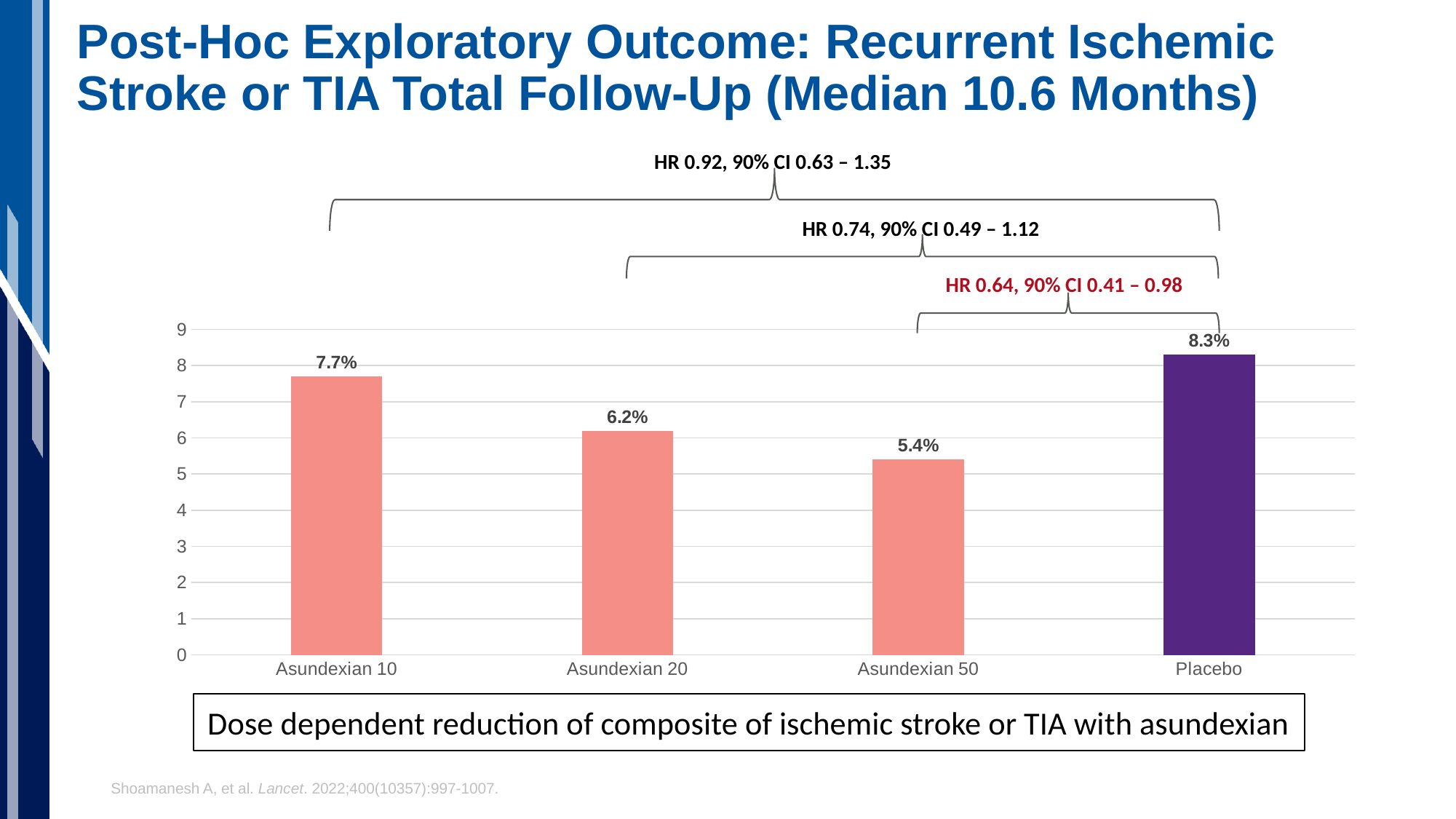

# Post-Hoc Exploratory Outcome: Recurrent Ischemic Stroke or TIA Total Follow-Up (Median 10.6 Months)
HR 0.92, 90% CI 0.63 – 1.35

HR 0.74, 90% CI 0.49 – 1.12
HR 0.64, 90% CI 0.41 – 0.98

### Chart

| Category | Column1 |
|---|---|
| Asundexian 10 | 7.7 |
| Asundexian 20 | 6.2 |
| Asundexian 50 | 5.4 |
| Placebo | 8.3 |
Dose dependent reduction of composite of ischemic stroke or TIA with asundexian
Shoamanesh A, et al. Lancet. 2022;400(10357):997-1007.